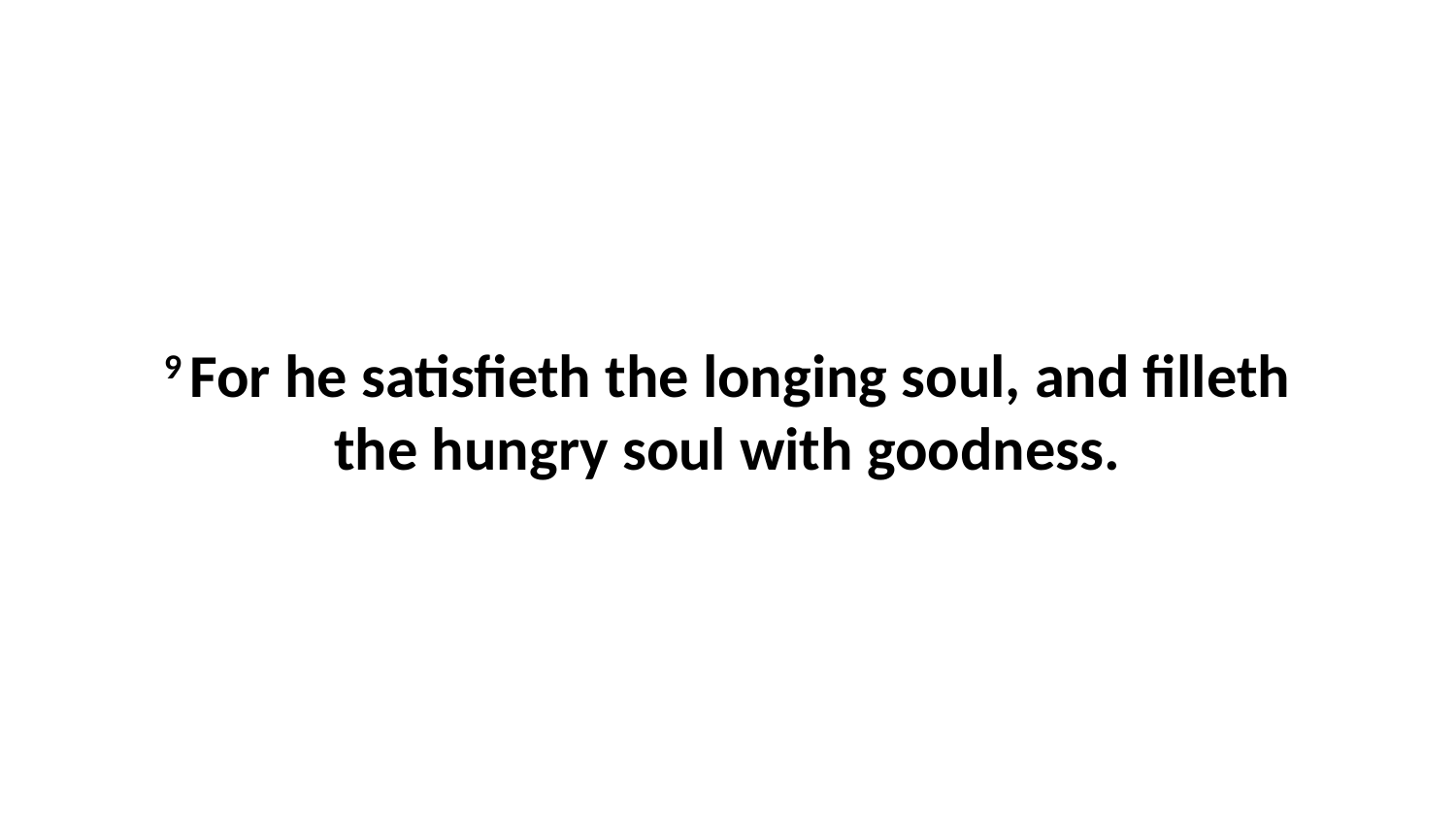

9 For he satisfieth the longing soul, and filleth the hungry soul with goodness.